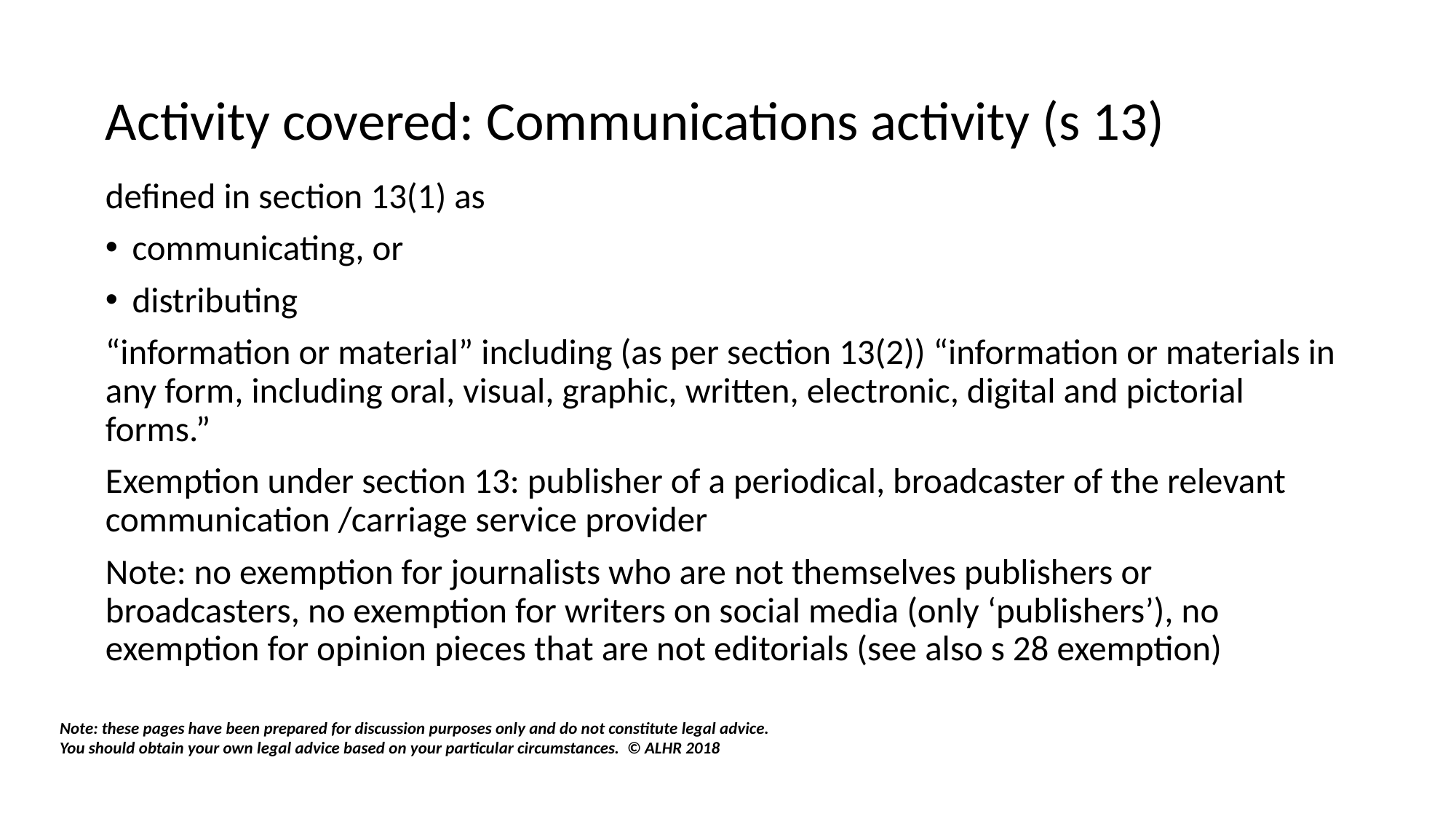

# Activity covered: Communications activity (s 13)
defined in section 13(1) as
communicating, or
distributing
“information or material” including (as per section 13(2)) “information or materials in any form, including oral, visual, graphic, written, electronic, digital and pictorial forms.”
Exemption under section 13: publisher of a periodical, broadcaster of the relevant communication /carriage service provider
Note: no exemption for journalists who are not themselves publishers or broadcasters, no exemption for writers on social media (only ‘publishers’), no exemption for opinion pieces that are not editorials (see also s 28 exemption)

Note: these pages have been prepared for discussion purposes only and do not constitute legal advice.
You should obtain your own legal advice based on your particular circumstances.  © ALHR 2018